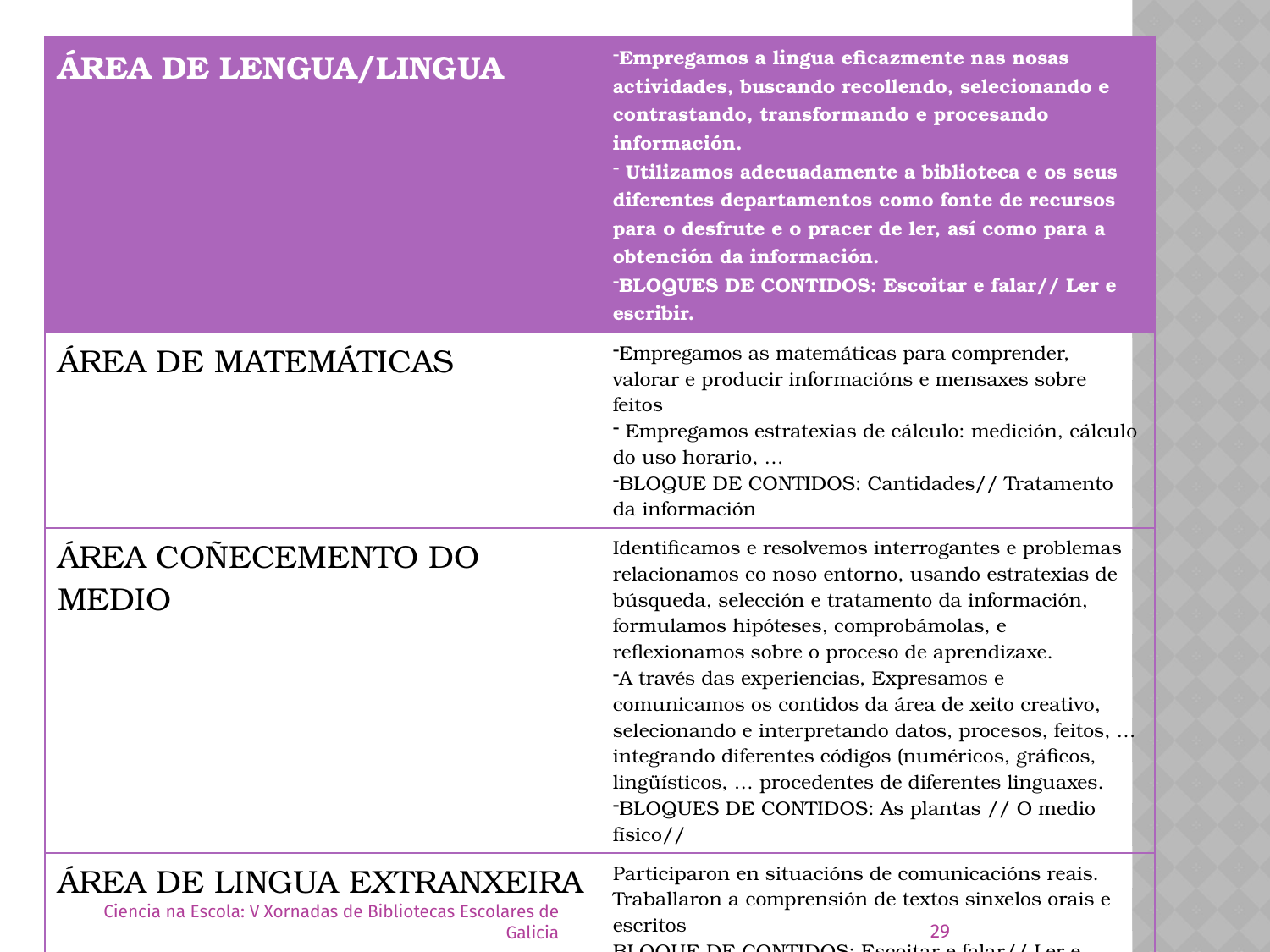

| ÁREA DE LENGUA/LINGUA | Empregamos a lingua eficazmente nas nosas actividades, buscando recollendo, selecionando e contrastando, transformando e procesando información. Utilizamos adecuadamente a biblioteca e os seus diferentes departamentos como fonte de recursos para o desfrute e o pracer de ler, así como para a obtención da información. BLOQUES DE CONTIDOS: Escoitar e falar// Ler e escribir. |
| --- | --- |
| ÁREA DE MATEMÁTICAS | Empregamos as matemáticas para comprender, valorar e producir informacións e mensaxes sobre feitos Empregamos estratexias de cálculo: medición, cálculo do uso horario, … BLOQUE DE CONTIDOS: Cantidades// Tratamento da información |
| ÁREA COÑECEMENTO DO MEDIO | Identificamos e resolvemos interrogantes e problemas relacionamos co noso entorno, usando estratexias de búsqueda, selección e tratamento da información, formulamos hipóteses, comprobámolas, e reflexionamos sobre o proceso de aprendizaxe. A través das experiencias, Expresamos e comunicamos os contidos da área de xeito creativo, selecionando e interpretando datos, procesos, feitos, … integrando diferentes códigos (numéricos, gráficos, lingüísticos, … procedentes de diferentes linguaxes. BLOQUES DE CONTIDOS: As plantas // O medio físico// |
| ÁREA DE LINGUA EXTRANXEIRA | Participaron en situacións de comunicacións reais. Traballaron a comprensión de textos sinxelos orais e escritos BLOQUE DE CONTIDOS: Escoitar e falar// Ler e escribir |
29
Ciencia na Escola: V Xornadas de Bibliotecas Escolares de Galicia